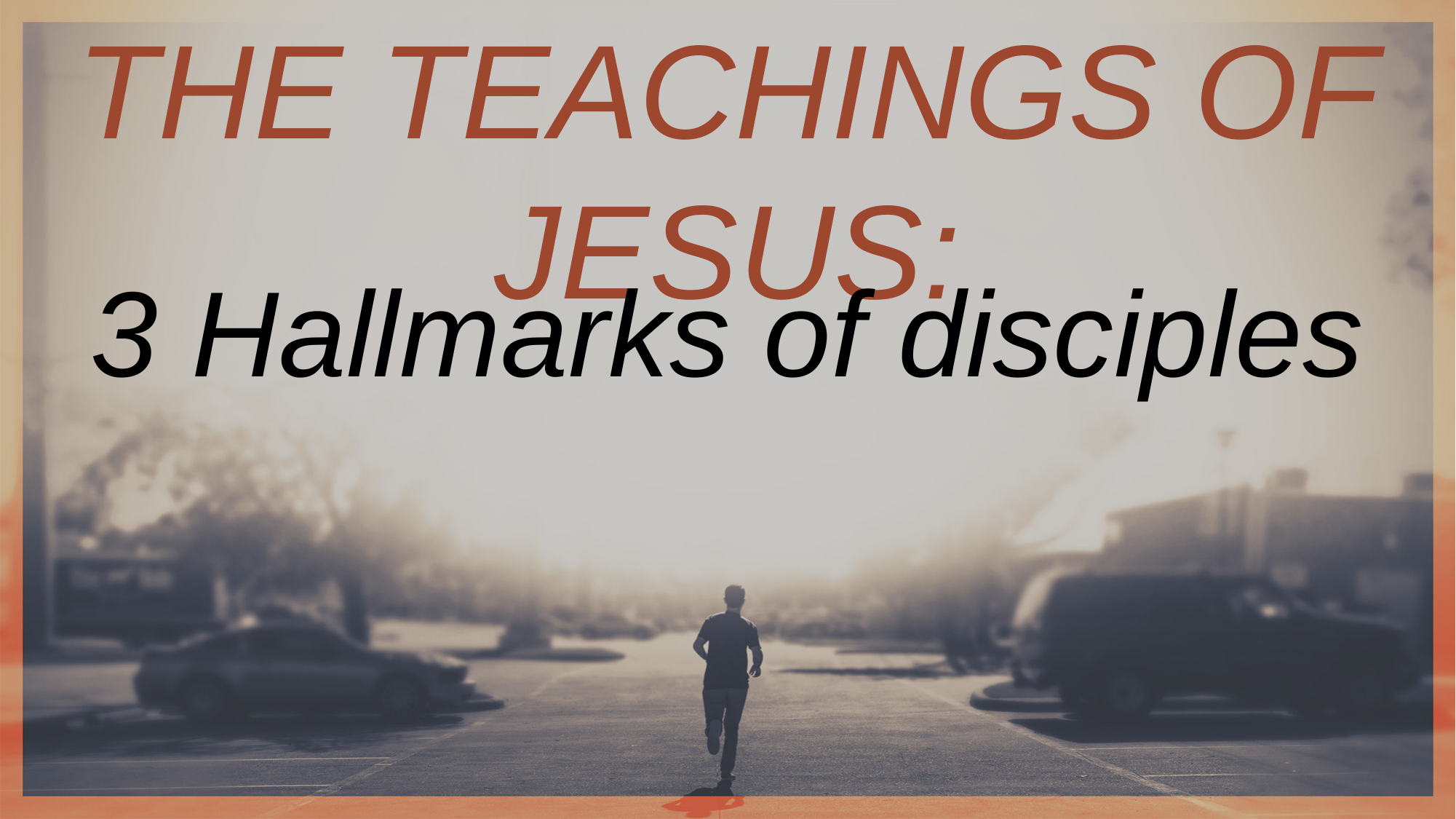

THE TEACHINGS OF JESUS:
3 Hallmarks of disciples